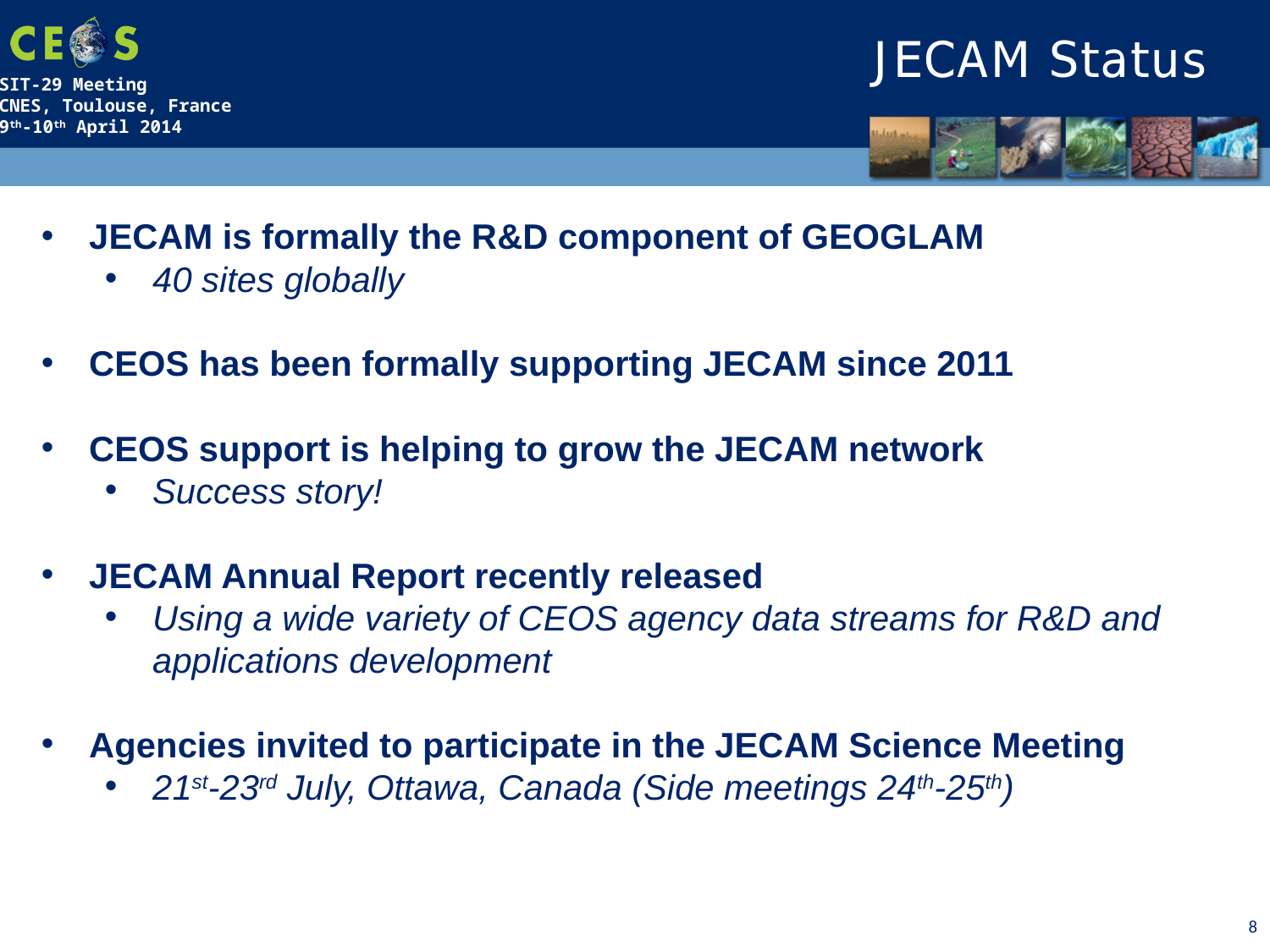

JECAM Status
JECAM is formally the R&D component of GEOGLAM
40 sites globally

CEOS has been formally supporting JECAM since 2011

CEOS support is helping to grow the JECAM network
Success story!

JECAM Annual Report recently released
Using a wide variety of CEOS agency data streams for R&D and applications development

Agencies invited to participate in the JECAM Science Meeting
21st-23rd July, Ottawa, Canada (Side meetings 24th-25th)
8